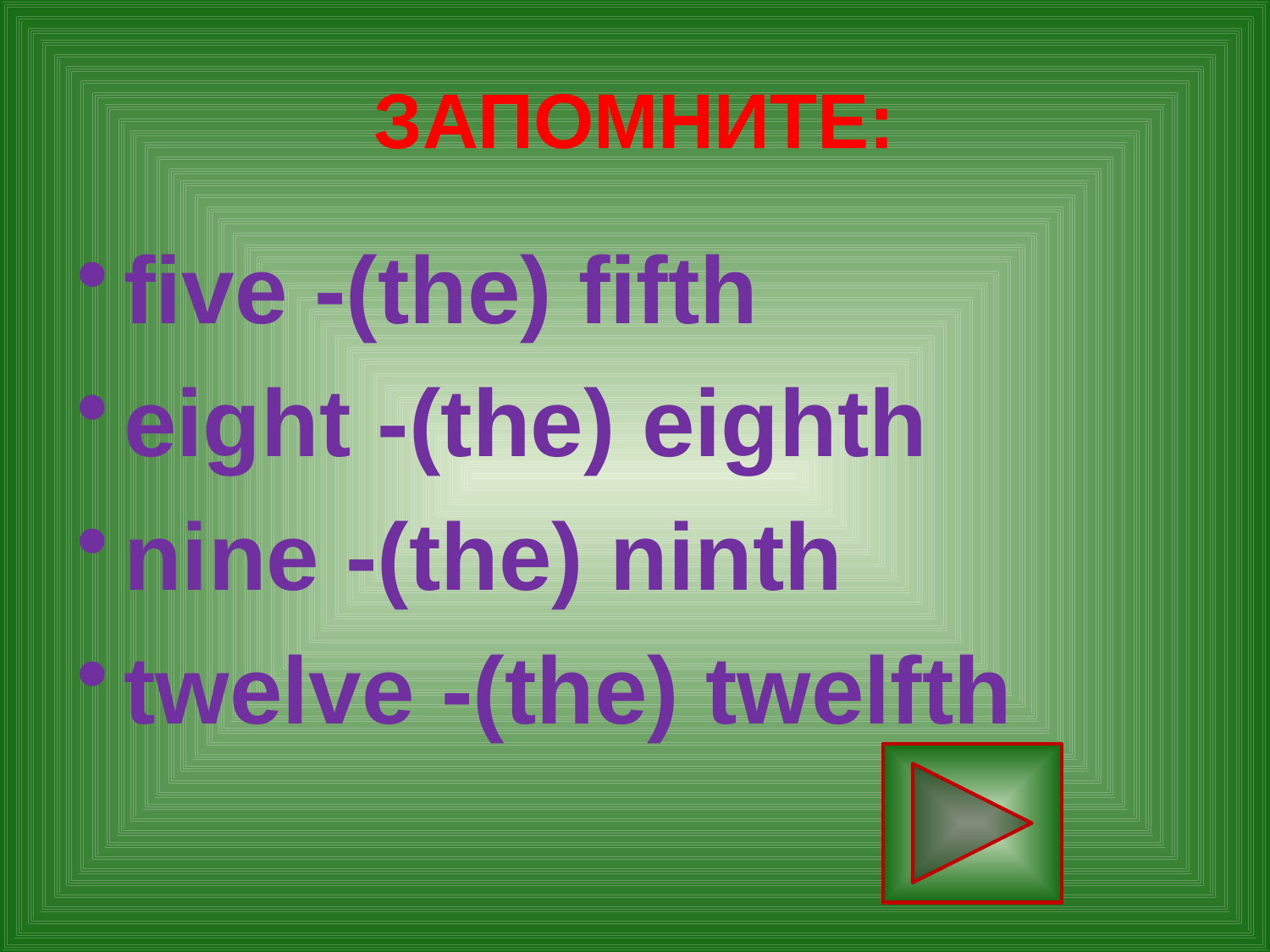

# ЗАПОМНИТЕ:
five -(the) fifth
eight -(the) eighth
nine -(the) ninth
twelve -(the) twelfth